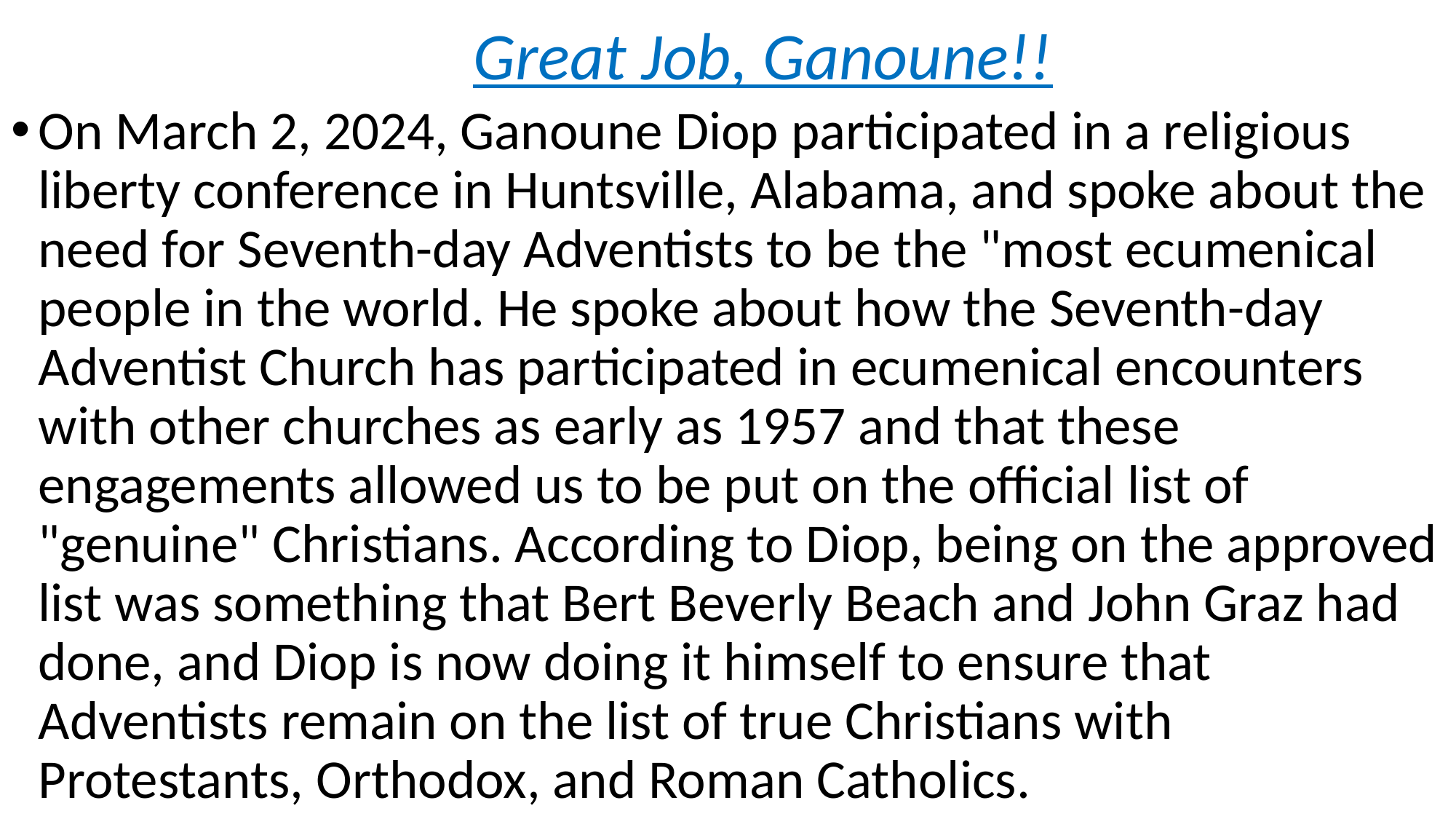

# Great Job, Ganoune!!
On March 2, 2024, Ganoune Diop participated in a religious liberty conference in Huntsville, Alabama, and spoke about the need for Seventh-day Adventists to be the "most ecumenical people in the world. He spoke about how the Seventh-day Adventist Church has participated in ecumenical encounters with other churches as early as 1957 and that these engagements allowed us to be put on the official list of "genuine" Christians. According to Diop, being on the approved list was something that Bert Beverly Beach and John Graz had done, and Diop is now doing it himself to ensure that Adventists remain on the list of true Christians with Protestants, Orthodox, and Roman Catholics.